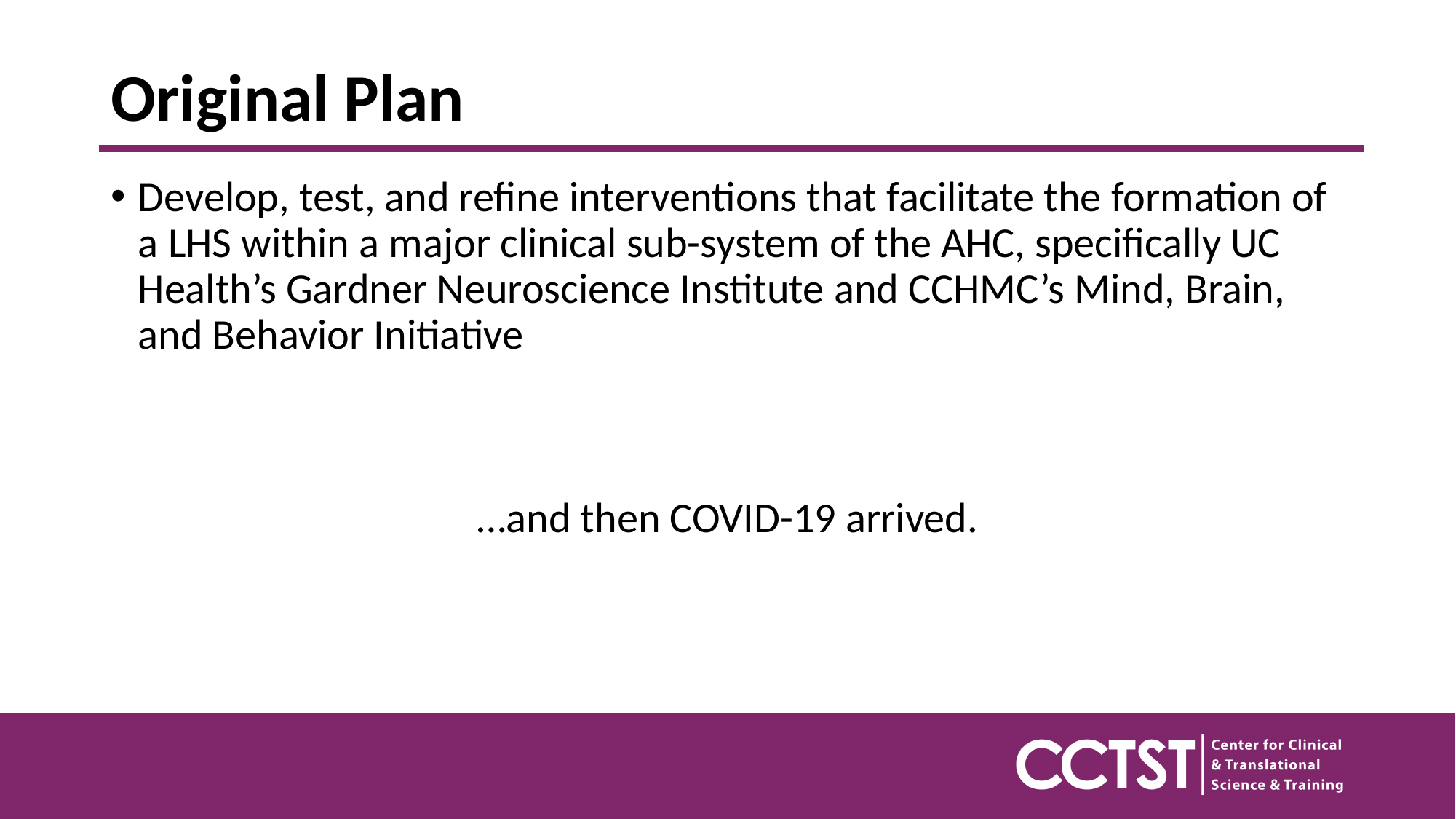

# Original Plan
Develop, test, and refine interventions that facilitate the formation of a LHS within a major clinical sub-system of the AHC, specifically UC Health’s Gardner Neuroscience Institute and CCHMC’s Mind, Brain, and Behavior Initiative

…and then COVID-19 arrived.